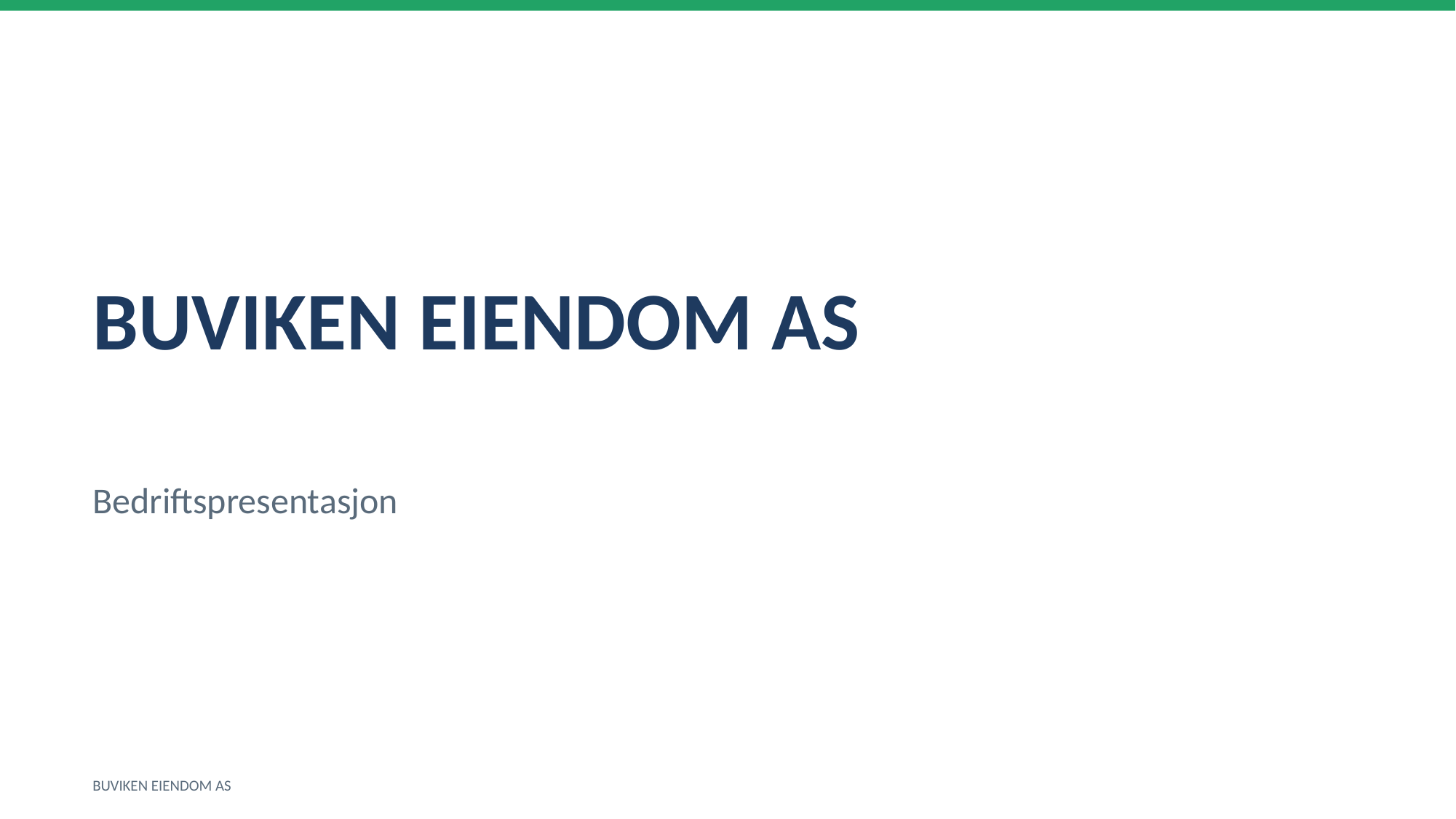

BUVIKEN EIENDOM AS
Bedriftspresentasjon
BUVIKEN EIENDOM AS